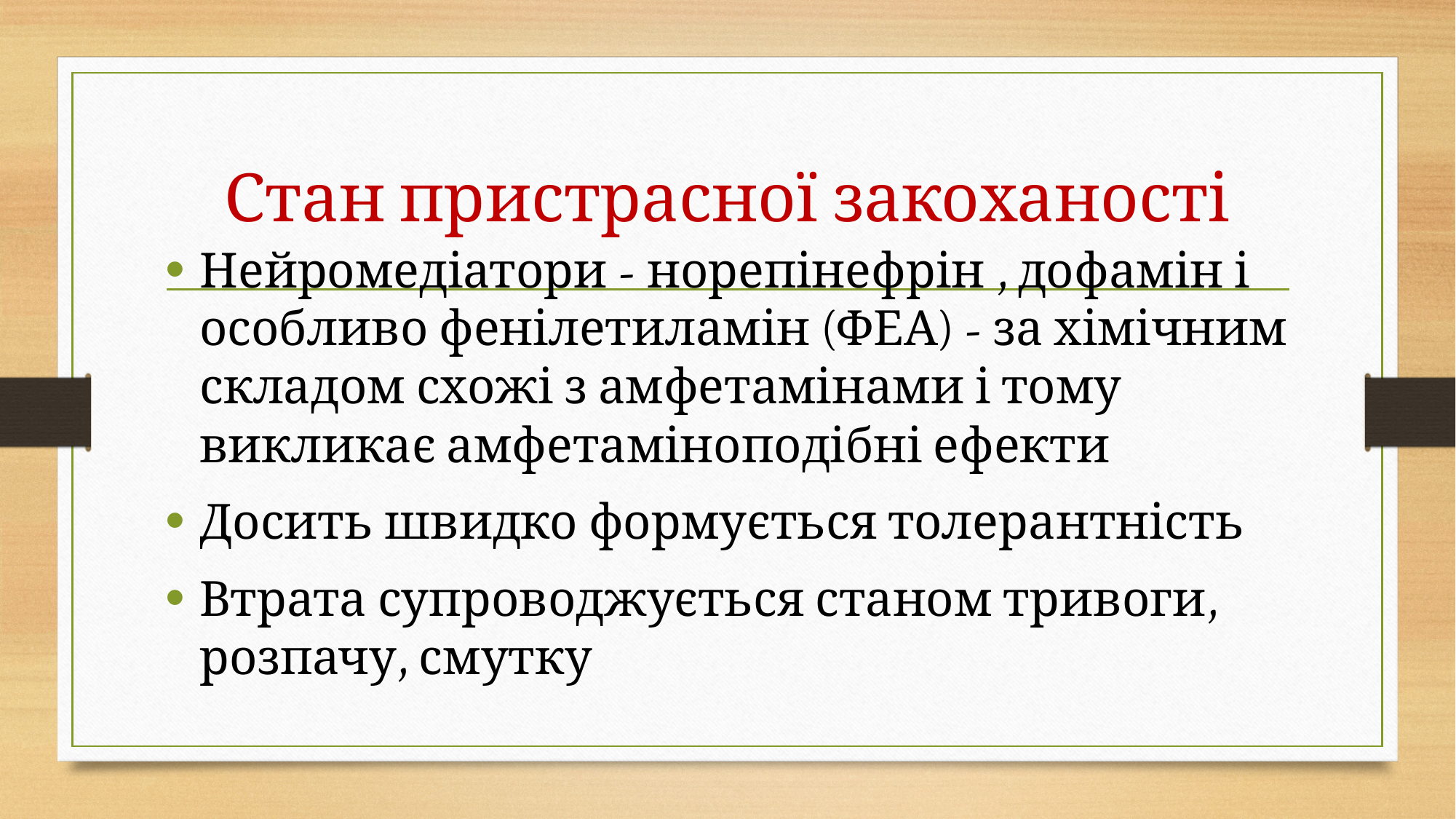

# Стан пристрасної закоханості
Нейромедіатори - норепінефрін , дофамін і особливо фенілетиламін (ФЕА) - за хімічним складом схожі з амфетамінами і тому викликає амфетаміноподібні ефекти
Досить швидко формується толерантність
Втрата супроводжується станом тривоги, розпачу, смутку